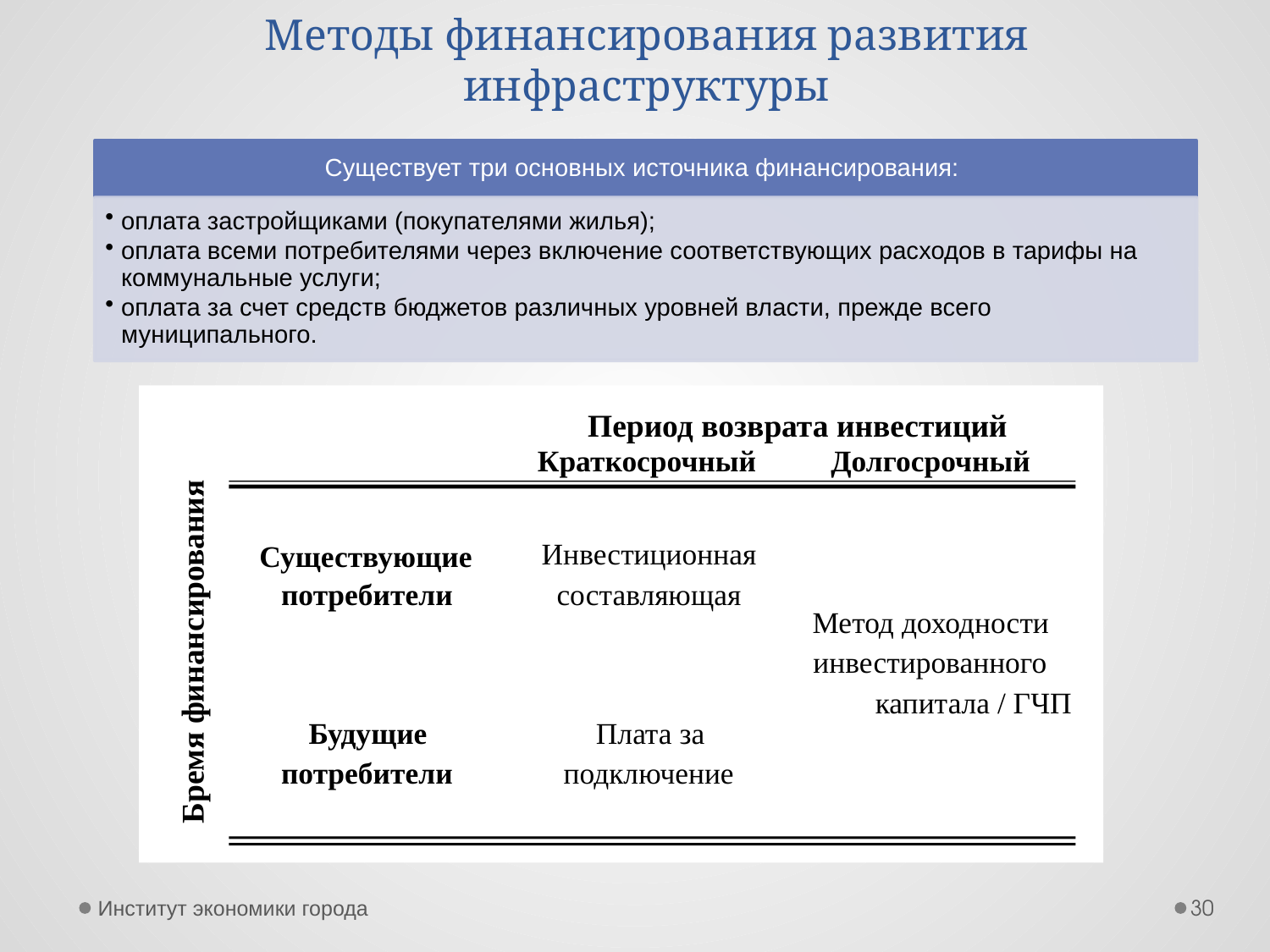

# Методы финансирования развития инфраструктуры
Существует три основных источника финансирования:
оплата застройщиками (покупателями жилья);
оплата всеми потребителями через включение соответствующих расходов в тарифы на коммунальные услуги;
оплата за счет средств бюджетов различных уровней власти, прежде всего муниципального.

Период возврата инвестиций
Краткосрочный
Долгосрочный

Инвестиционная
Существующие
потребители
составляющая
Метод доходности
Бремя финансирования
инвестированного
капитала / ГЧП
Будущие
Плата за
потребители
подключение

Институт экономики города
30